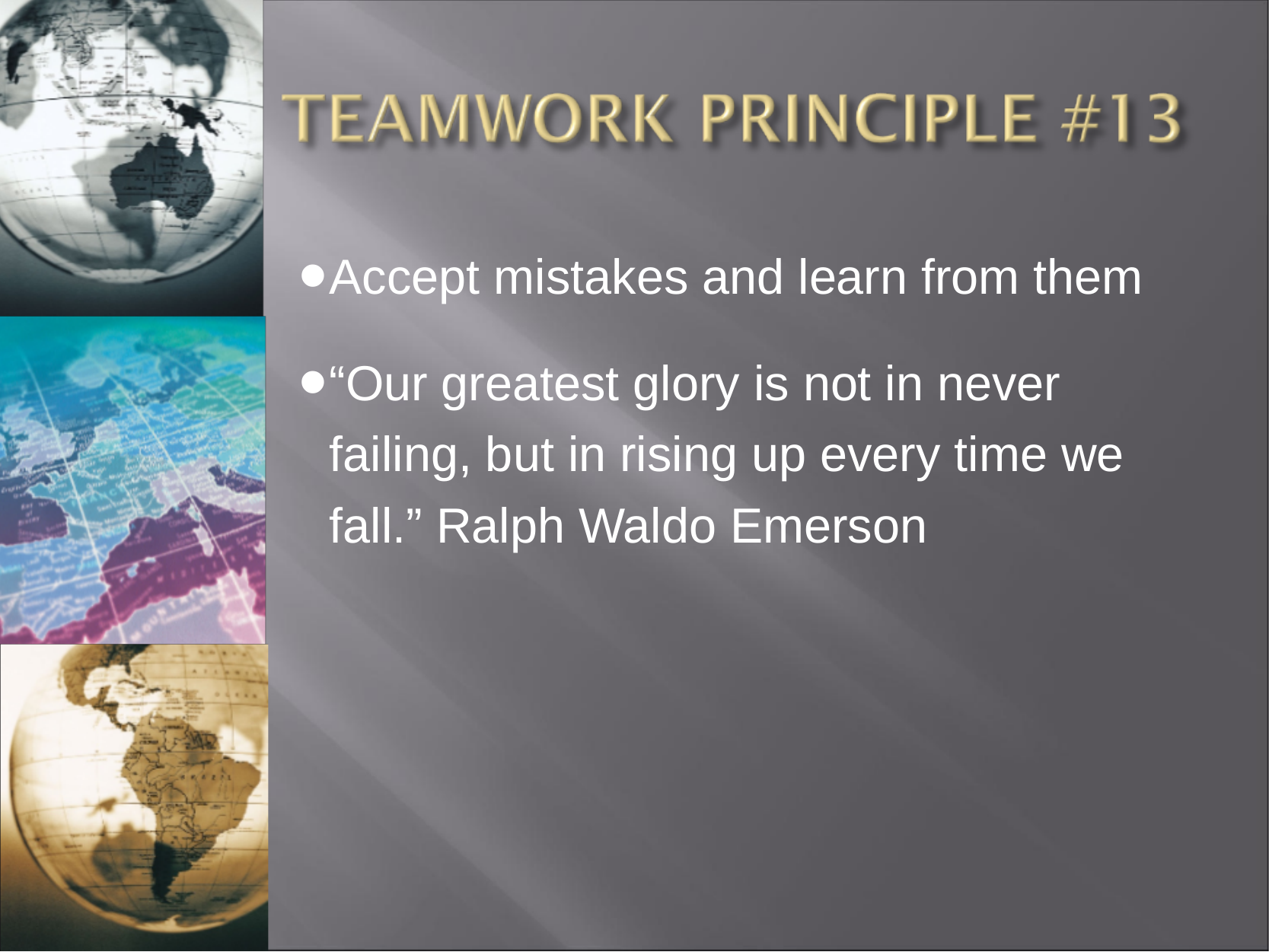

Accept mistakes and learn from them

“Our greatest glory is not in never failing, but in rising up every time we fall.” Ralph Waldo Emerson